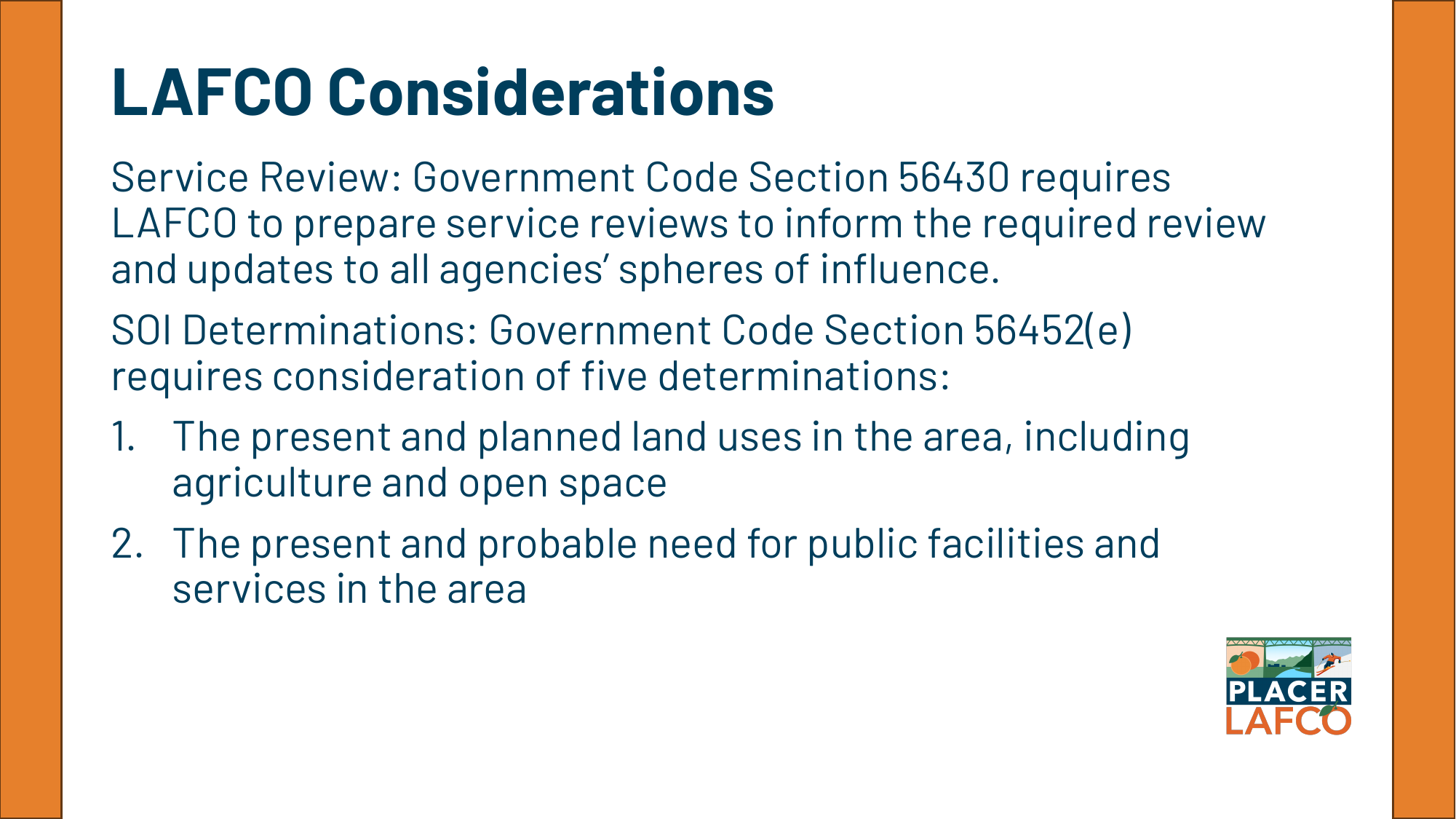

# LAFCO Considerations
Service Review: Government Code Section 56430 requires LAFCO to prepare service reviews to inform the required review and updates to all agencies’ spheres of influence.
SOI Determinations: Government Code Section 56452(e) requires consideration of five determinations:
The present and planned land uses in the area, including agriculture and open space
The present and probable need for public facilities and services in the area